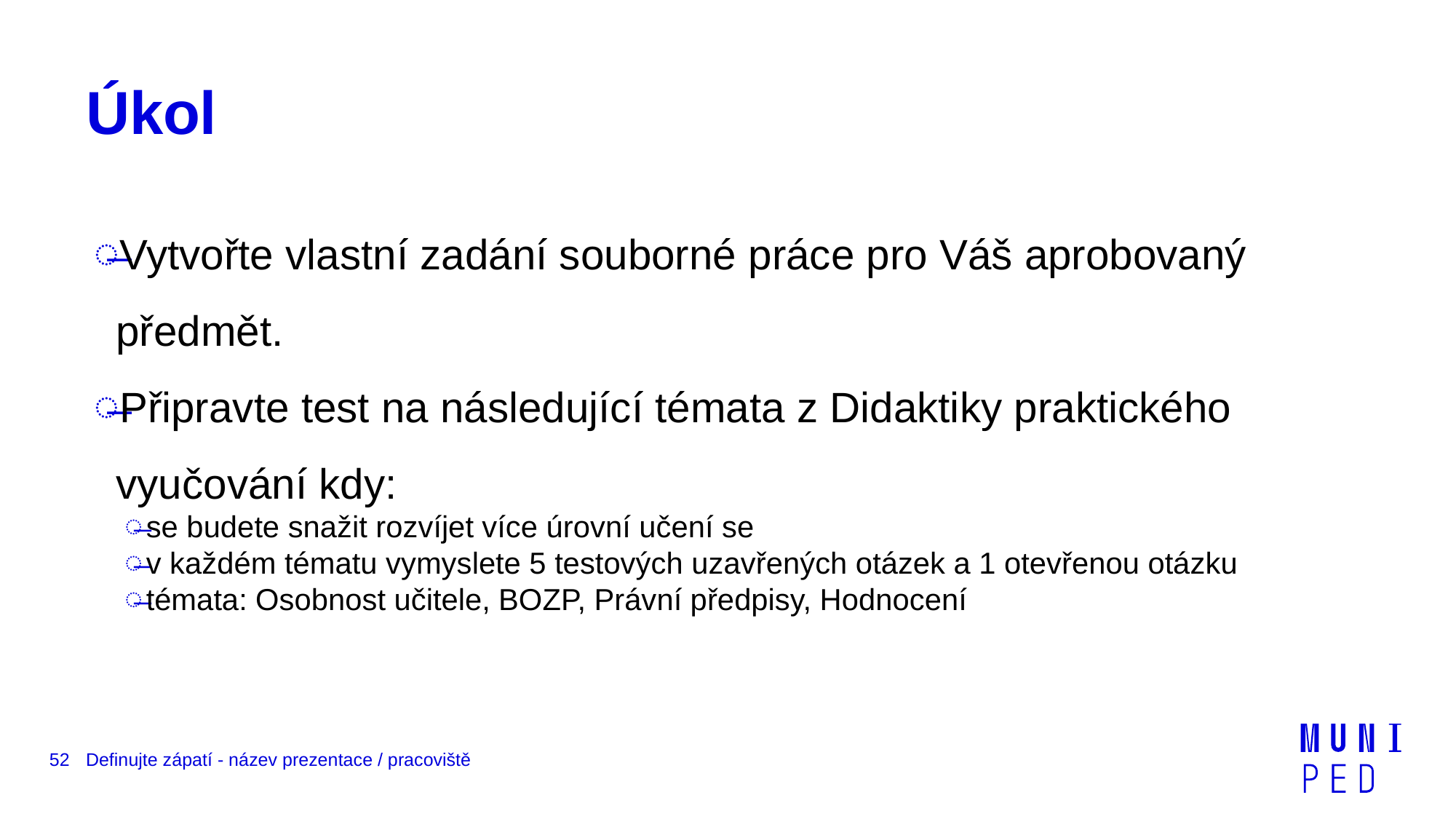

# Úkol
Vytvořte vlastní zadání souborné práce pro Váš aprobovaný předmět.
Připravte test na následující témata z Didaktiky praktického vyučování kdy:
se budete snažit rozvíjet více úrovní učení se
v každém tématu vymyslete 5 testových uzavřených otázek a 1 otevřenou otázku
témata: Osobnost učitele, BOZP, Právní předpisy, Hodnocení

52
Definujte zápatí - název prezentace / pracoviště